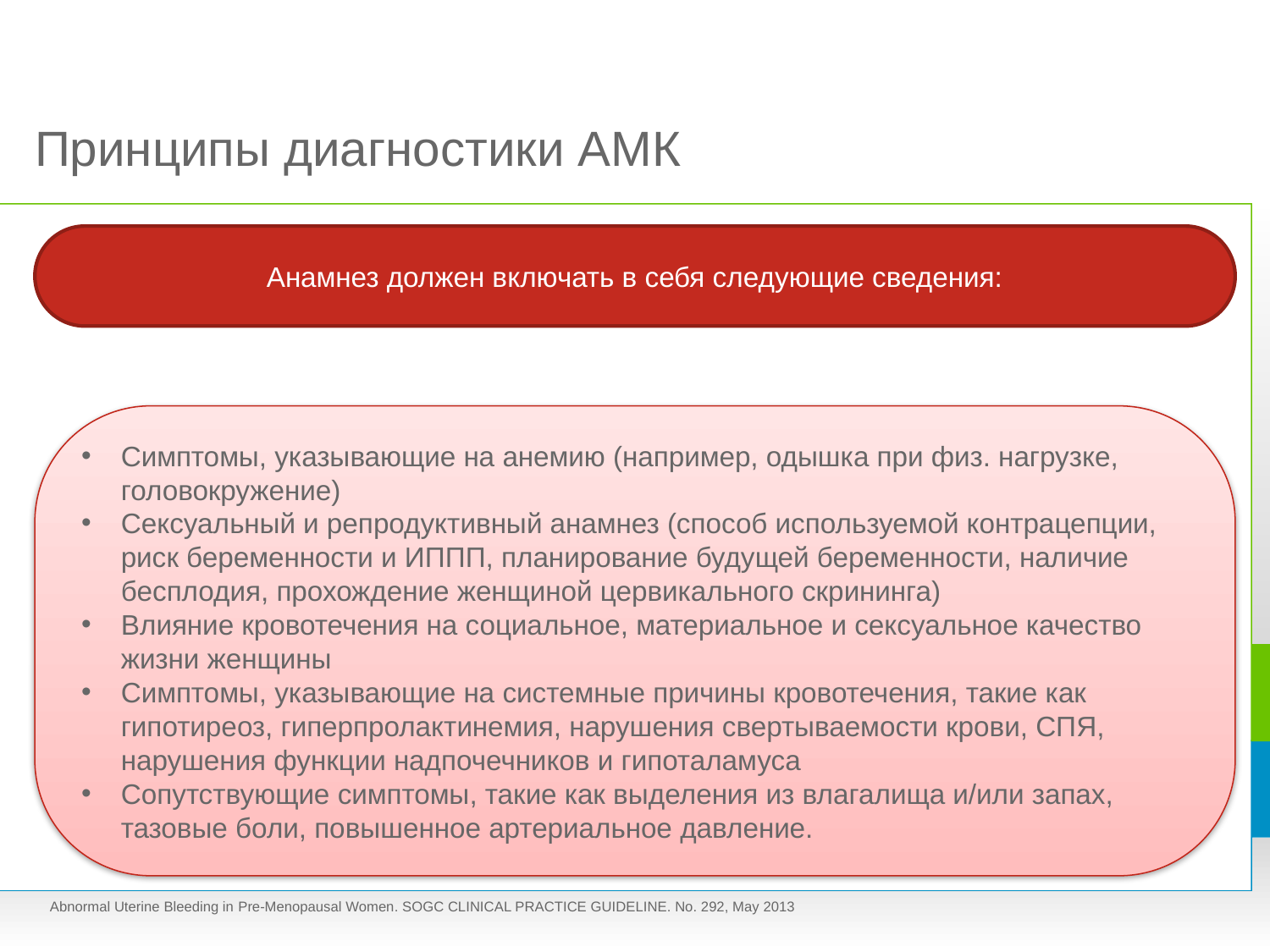

# Принципы диагностики АМК
Анамнез должен включать в себя следующие сведения:
Симптомы, указывающие на анемию (например, одышка при физ. нагрузке, головокружение)
Сексуальный и репродуктивный анамнез (способ используемой контрацепции, риск беременности и ИППП, планирование будущей беременности, наличие бесплодия, прохождение женщиной цервикального скрининга)
Влияние кровотечения на социальное, материальное и сексуальное качество жизни женщины
Симптомы, указывающие на системные причины кровотечения, такие как гипотиреоз, гиперпролактинемия, нарушения свертываемости крови, СПЯ, нарушения функции надпочечников и гипоталамуса
Сопутствующие симптомы, такие как выделения из влагалища и/или запах, тазовые боли, повышенное артериальное давление.
Abnormal Uterine Bleeding in Pre-Menopausal Women. SOGC CLINICAL PRACTICE GUIDELINE. No. 292, May 2013